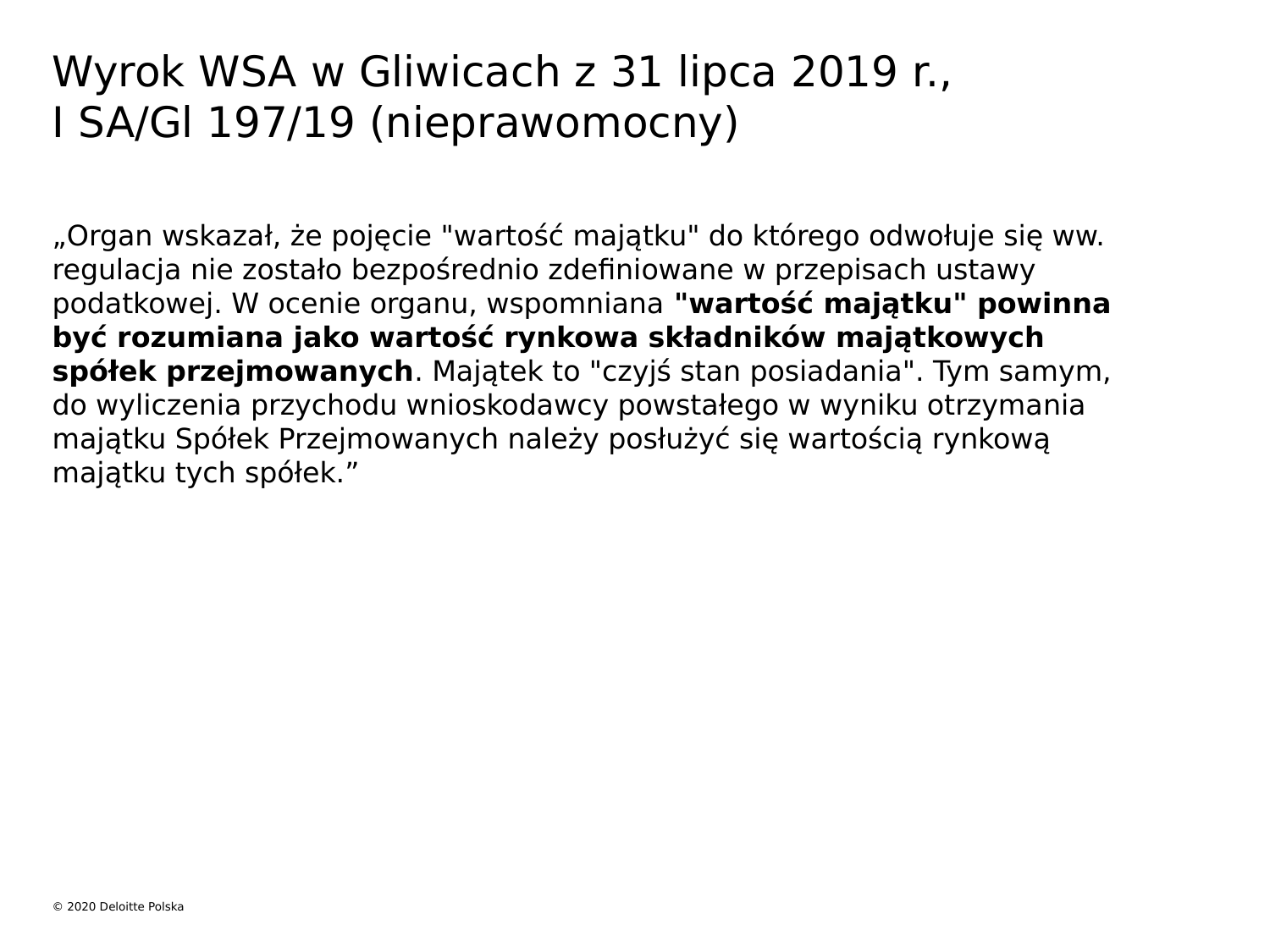

# Wyrok WSA w Gliwicach z 31 lipca 2019 r., I SA/Gl 197/19 (nieprawomocny)
„Organ wskazał, że pojęcie "wartość majątku" do którego odwołuje się ww. regulacja nie zostało bezpośrednio zdefiniowane w przepisach ustawy podatkowej. W ocenie organu, wspomniana "wartość majątku" powinna być rozumiana jako wartość rynkowa składników majątkowych spółek przejmowanych. Majątek to "czyjś stan posiadania". Tym samym, do wyliczenia przychodu wnioskodawcy powstałego w wyniku otrzymania majątku Spółek Przejmowanych należy posłużyć się wartością rynkową majątku tych spółek.”